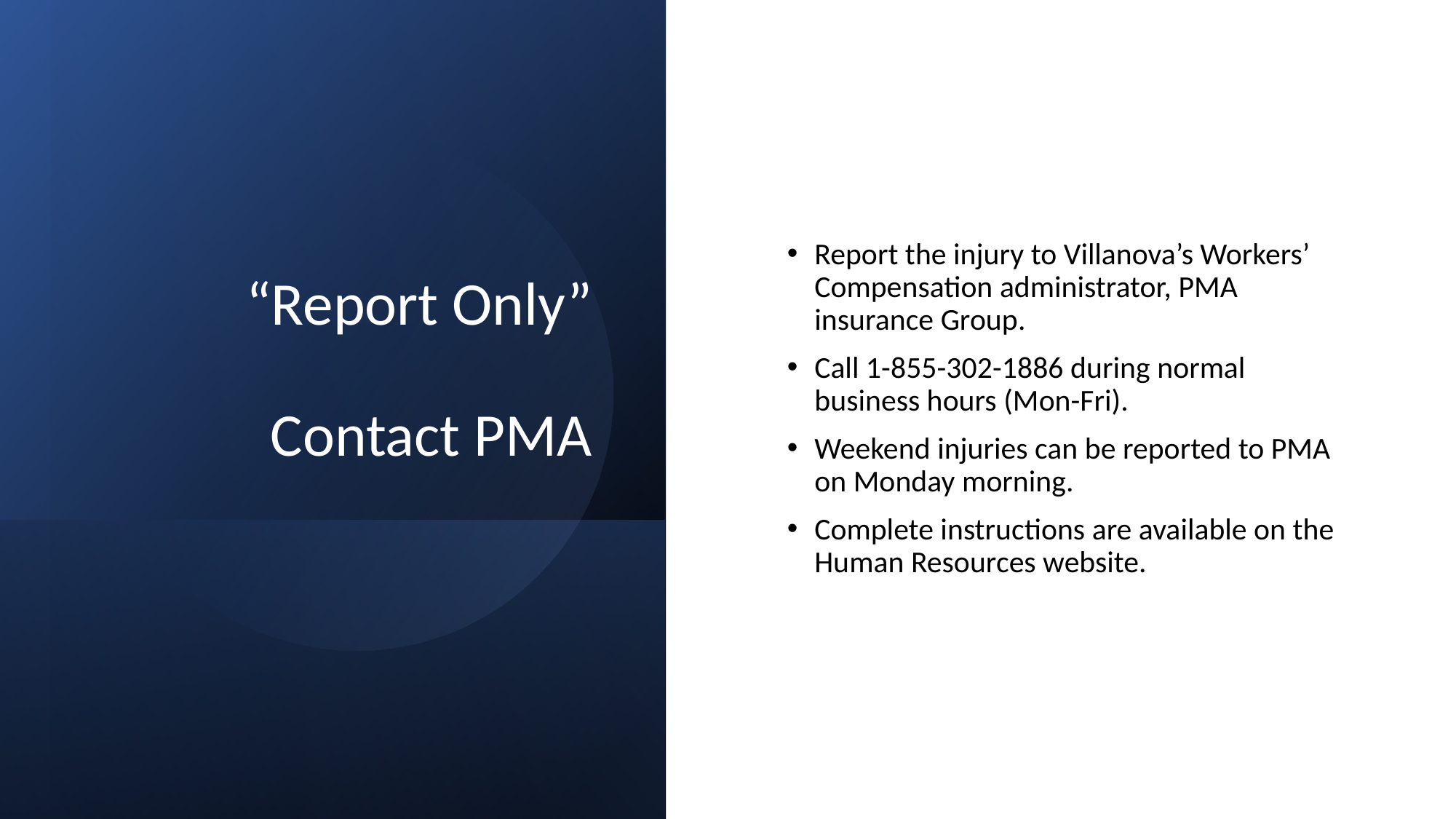

# “Report Only” Contact PMA

Report the injury to Villanova’s Workers’ Compensation administrator, PMA insurance Group.
Call 1-855-302-1886 during normal business hours (Mon-Fri).
Weekend injuries can be reported to PMA on Monday morning.
Complete instructions are available on the Human Resources website.